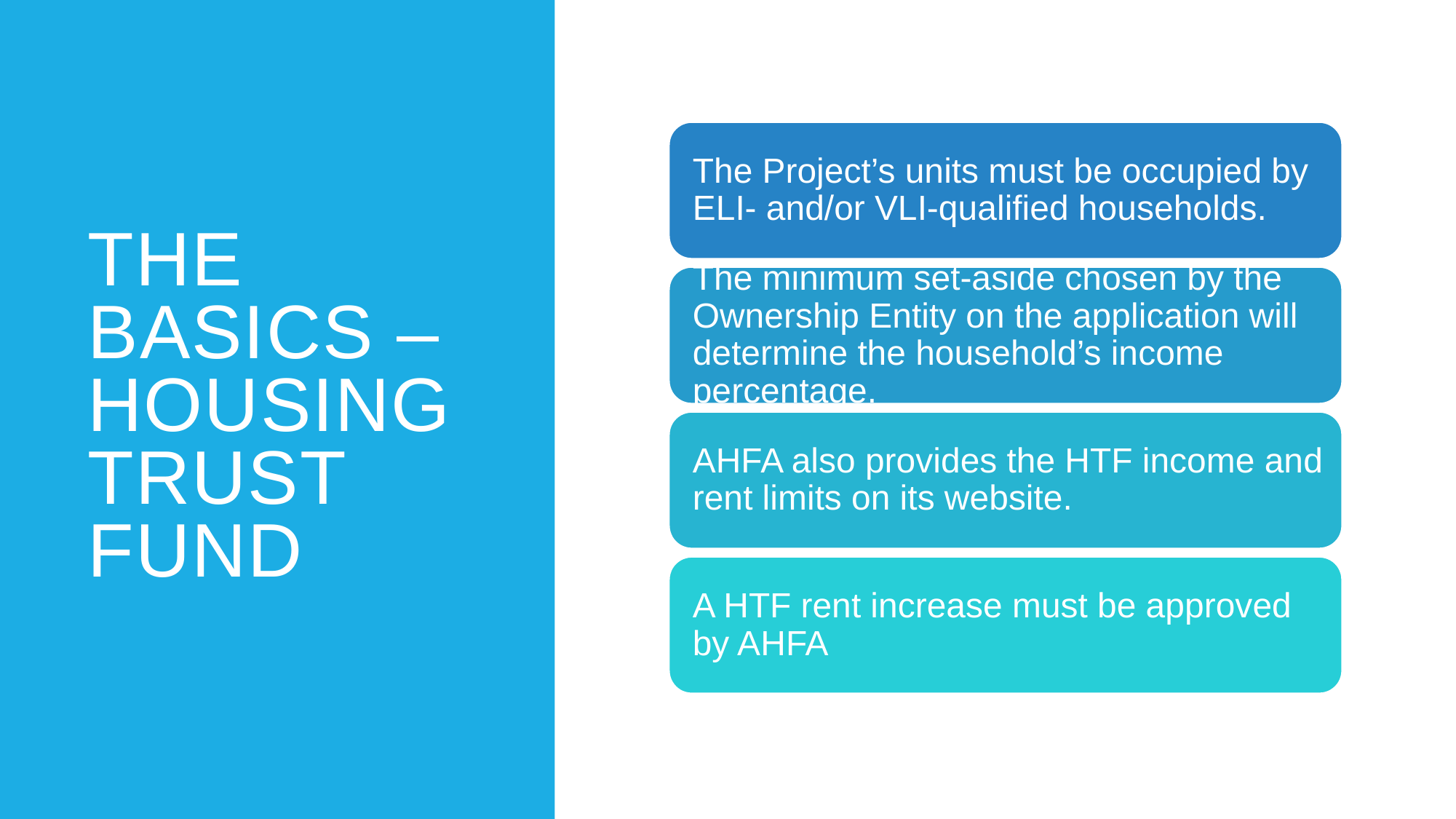

# The basics – housing trust Fund
The Project’s units must be occupied by ELI- and/or VLI-qualified households.
The minimum set-aside chosen by the Ownership Entity on the application will determine the household’s income percentage.
AHFA also provides the HTF income and rent limits on its website.
A HTF rent increase must be approved by AHFA